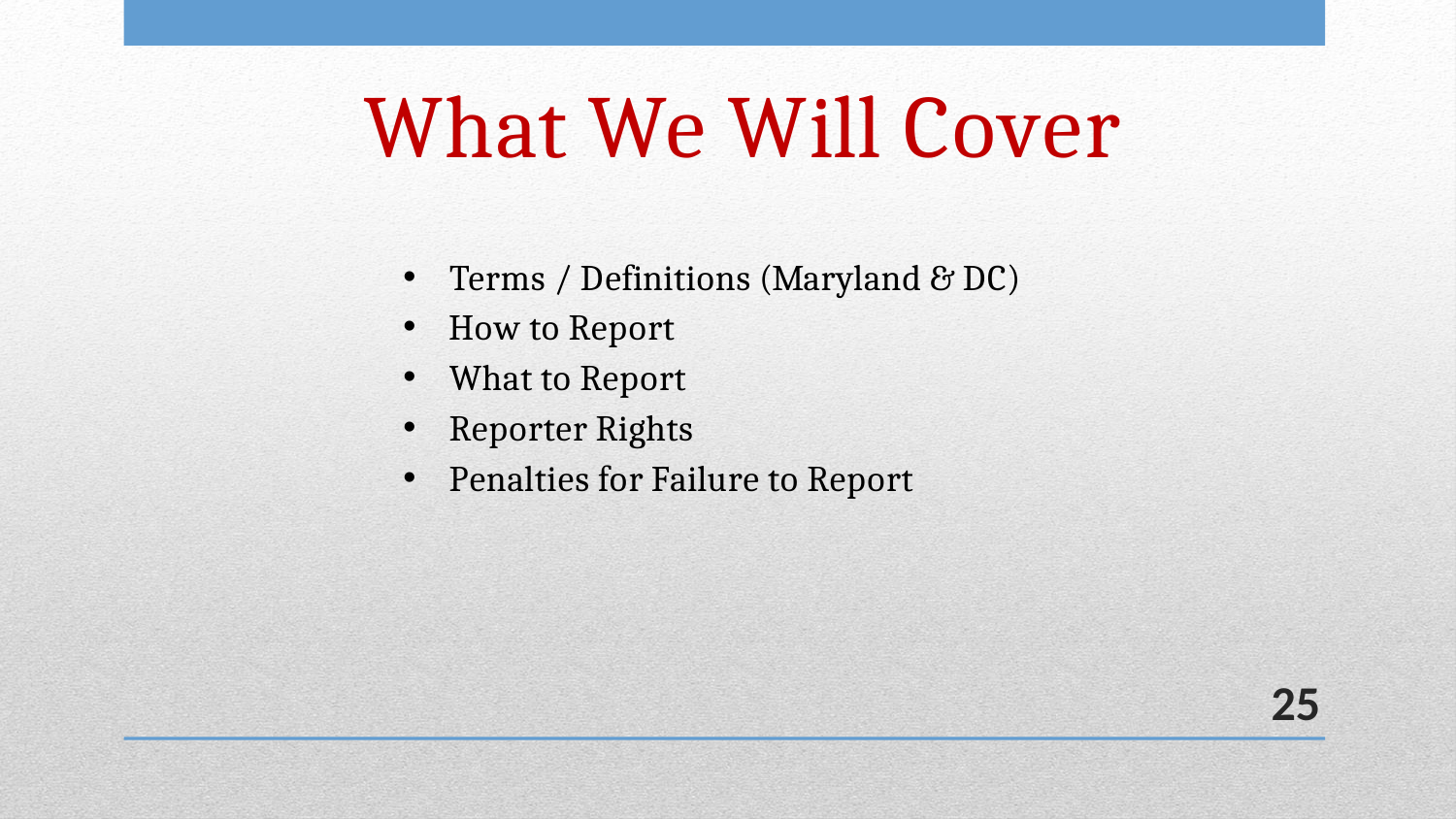

# What We Will Cover
Terms / Definitions (Maryland & DC)
How to Report
What to Report
Reporter Rights
Penalties for Failure to Report
25